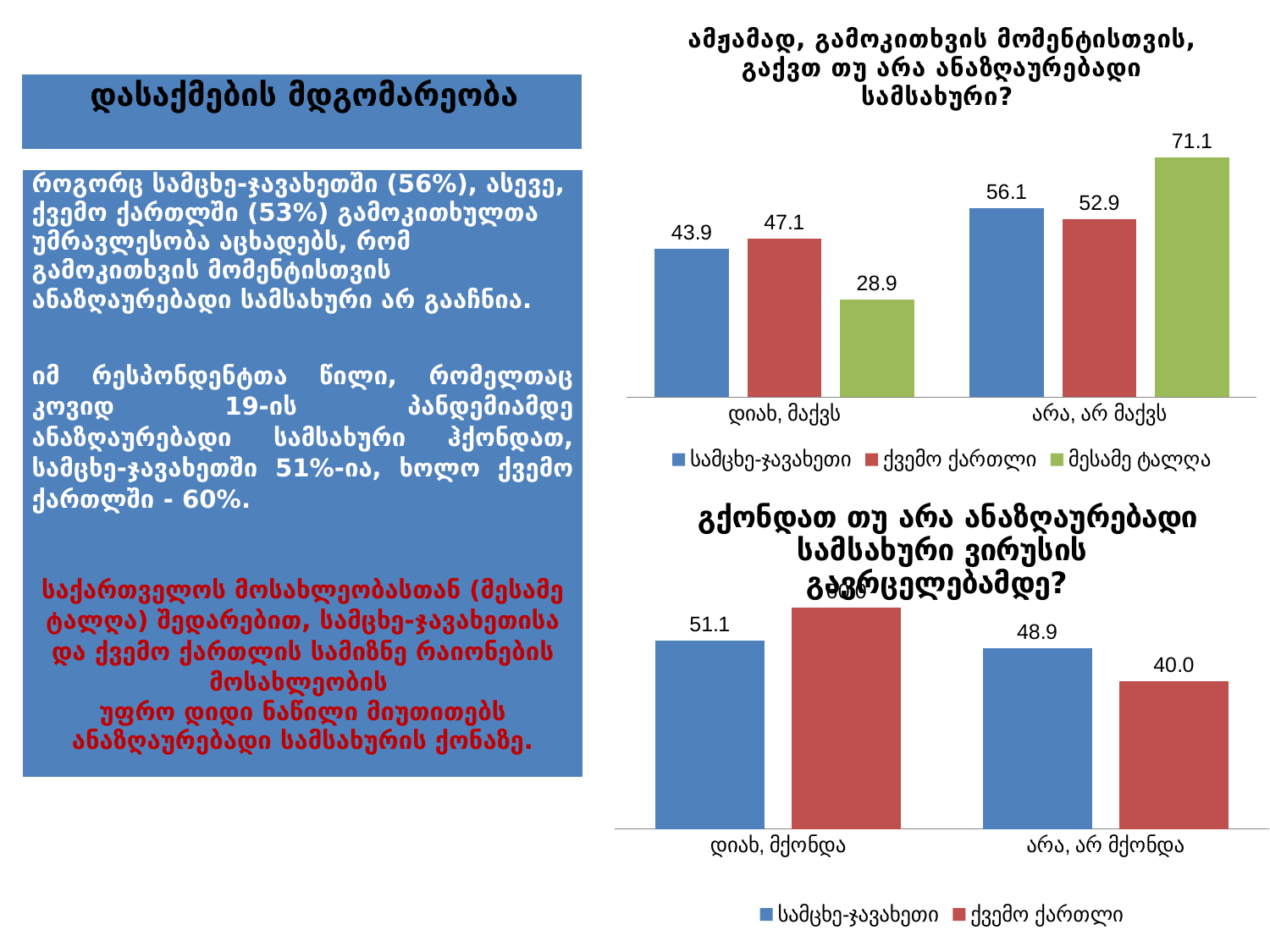

### Chart: ამჟამად, გამოკითხვის მომენტისთვის, გაქვთ თუ არა ანაზღაურებადი სამსახური?

| Category | სამცხე-ჯავახეთი | ქვემო ქართლი | მესამე ტალღა |
|---|---|---|---|
| დიახ, მაქვს | 43.94736842105259 | 47.10526315789474 | 28.9 |
| არა, არ მაქვს | 56.05263157894734 | 52.89473684210529 | 71.1 |
| დასაქმების მდგომარეობა |
| --- |
| როგორც სამცხე-ჯავახეთში (56%), ასევე, ქვემო ქართლში (53%) გამოკითხულთა უმრავლესობა აცხადებს, რომ გამოკითხვის მომენტისთვის ანაზღაურებადი სამსახური არ გააჩნია. იმ რესპონდენტთა წილი, რომელთაც კოვიდ 19-ის პანდემიამდე ანაზღაურებადი სამსახური ჰქონდათ, სამცხე-ჯავახეთში 51%-ია, ხოლო ქვემო ქართლში - 60%. საქართველოს მოსახლეობასთან (მესამე ტალღა) შედარებით, სამცხე-ჯავახეთისა და ქვემო ქართლის სამიზნე რაიონების მოსახლეობის უფრო დიდი ნაწილი მიუთითებს ანაზღაურებადი სამსახურის ქონაზე. |
| --- |

### Chart:  გქონდათ თუ არა ანაზღაურებადი სამსახური ვირუსის გავრცელებამდე?

| Category | სამცხე-ჯავახეთი | ქვემო ქართლი |
|---|---|---|
| დიახ, მქონდა | 51.05263157894732 | 60.0 |
| არა, არ მქონდა | 48.947368421052545 | 40.0 |